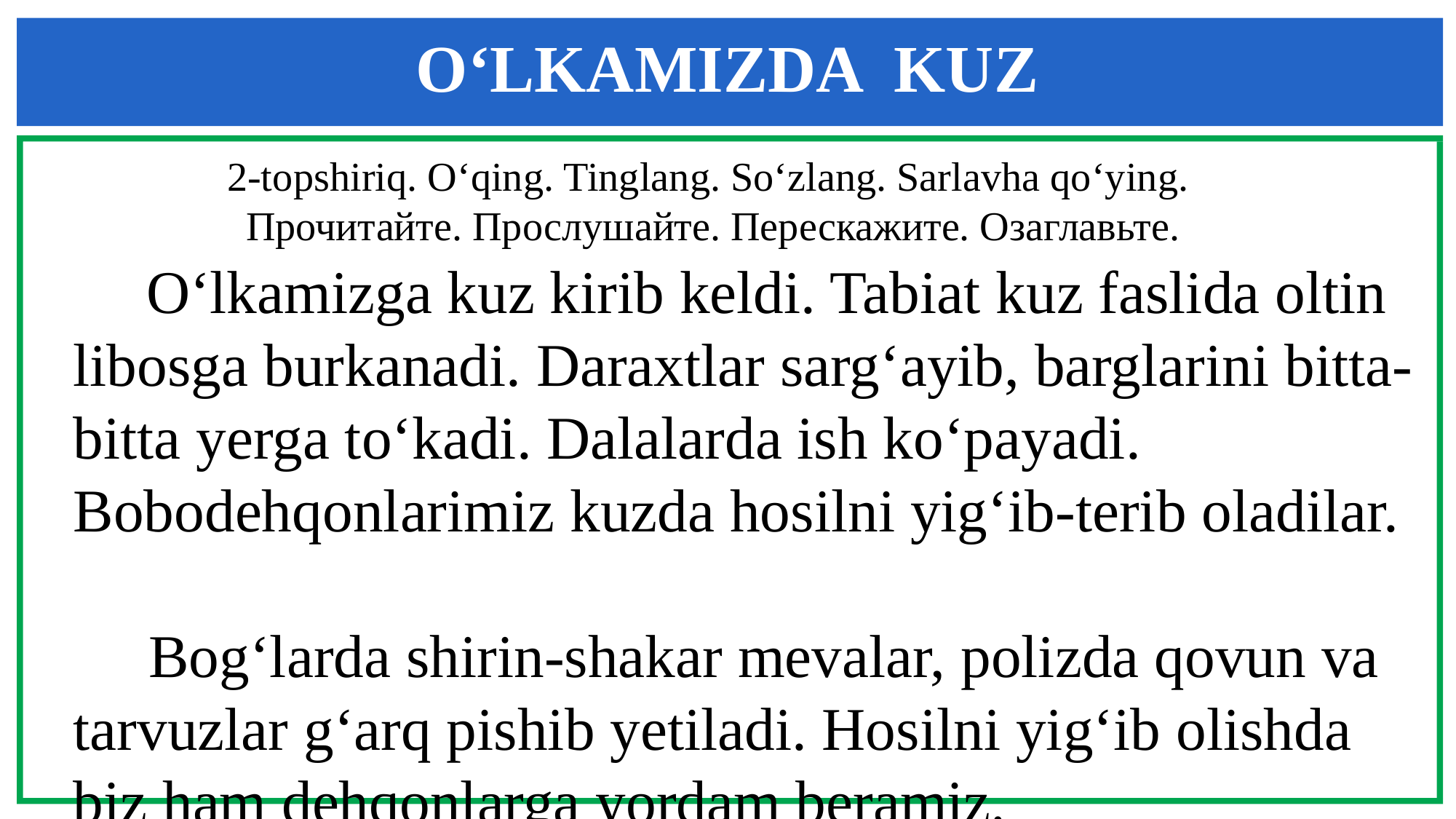

O‘LKAMIZDA  KUZ
2-topshiriq. O‘qing. Tinglang. So‘zlang. Sarlavha qo‘ying.
Прочитайте. Прослушайте. Перескажите. Озаглавьте.

      O‘lkamizga kuz kirib keldi. Tabiat kuz faslida oltin libosga burkanadi. Daraxtlar sarg‘ayib, barglarini bitta-bitta yerga to‘kadi. Dalalarda ish ko‘payadi. Bobodehqonlarimiz kuzda hosilni yig‘ib-terib oladilar.
     Bog‘larda shirin-shakar mevalar, polizda qovun va tarvuzlar g‘arq pishib yetiladi. Hosilni yig‘ib olishda biz ham dehqonlarga yordam beramiz.